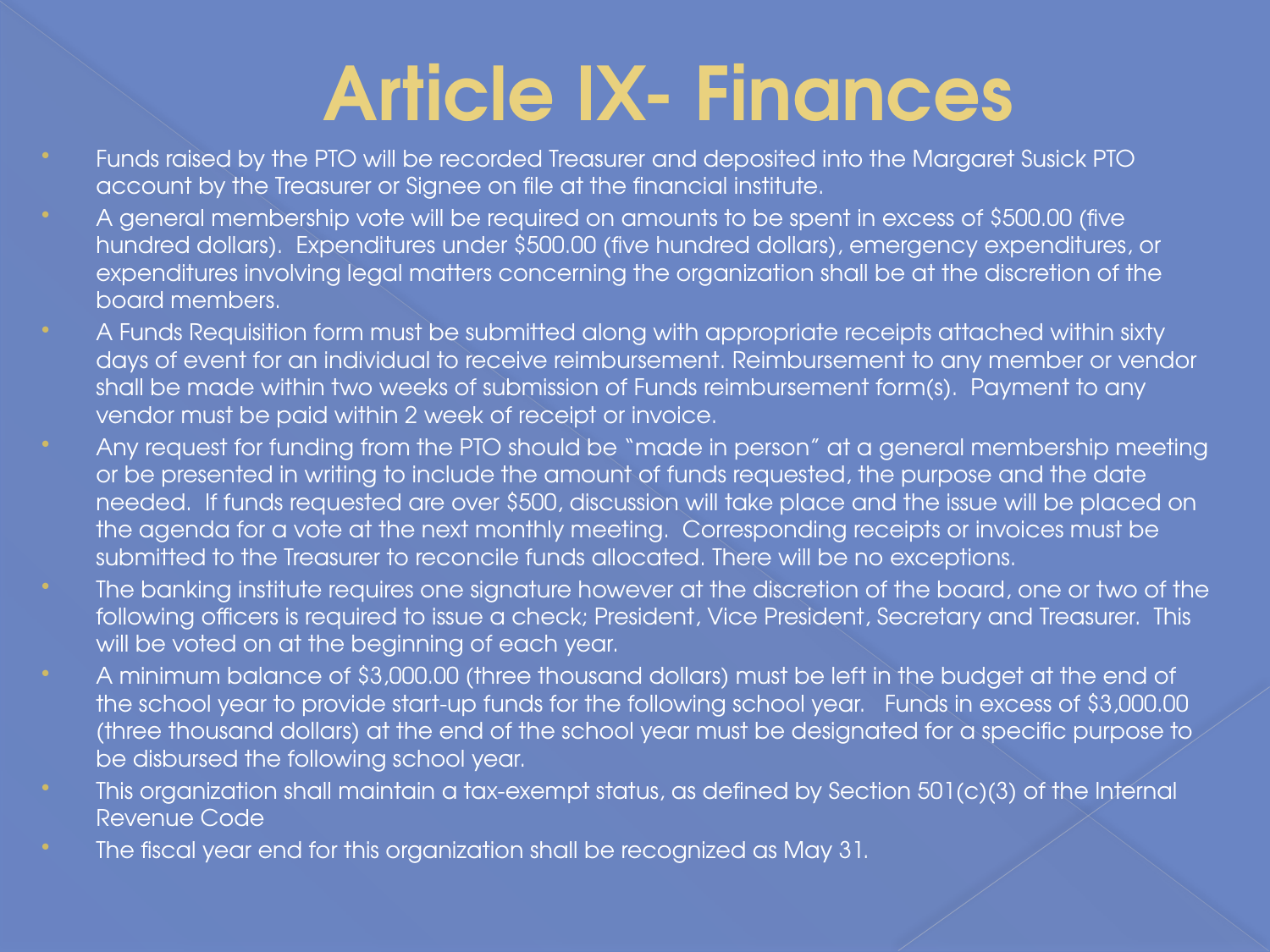

# Article IX- Finances
Funds raised by the PTO will be recorded Treasurer and deposited into the Margaret Susick PTO account by the Treasurer or Signee on file at the financial institute.
A general membership vote will be required on amounts to be spent in excess of $500.00 (five hundred dollars).  Expenditures under $500.00 (five hundred dollars), emergency expenditures, or expenditures involving legal matters concerning the organization shall be at the discretion of the board members.
A Funds Requisition form must be submitted along with appropriate receipts attached within sixty days of event for an individual to receive reimbursement. Reimbursement to any member or vendor shall be made within two weeks of submission of Funds reimbursement form(s).  Payment to any vendor must be paid within 2 week of receipt or invoice.
Any request for funding from the PTO should be “made in person” at a general membership meeting or be presented in writing to include the amount of funds requested, the purpose and the date needed.  If funds requested are over $500, discussion will take place and the issue will be placed on the agenda for a vote at the next monthly meeting.  Corresponding receipts or invoices must be submitted to the Treasurer to reconcile funds allocated. There will be no exceptions.
The banking institute requires one signature however at the discretion of the board, one or two of the following officers is required to issue a check; President, Vice President, Secretary and Treasurer.  This will be voted on at the beginning of each year.
A minimum balance of $3,000.00 (three thousand dollars) must be left in the budget at the end of the school year to provide start-up funds for the following school year.   Funds in excess of $3,000.00 (three thousand dollars) at the end of the school year must be designated for a specific purpose to be disbursed the following school year.
This organization shall maintain a tax-exempt status, as defined by Section 501(c)(3) of the Internal Revenue Code
The fiscal year end for this organization shall be recognized as May 31.